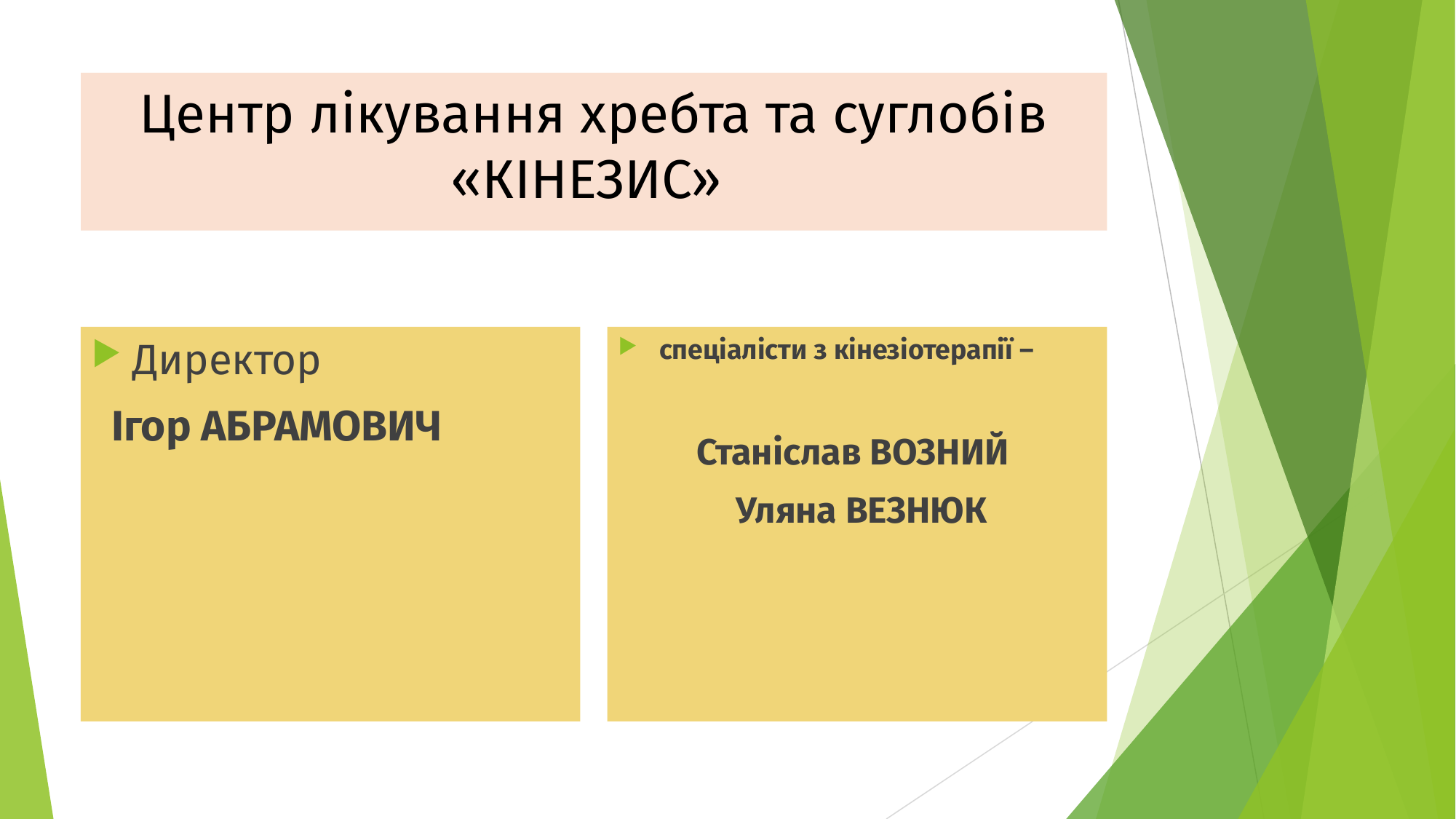

# Центр лікування хребта та суглобів «КІНЕЗИС»
Директор
  Ігор АБРАМОВИЧ
спеціалісти з кінезіотерапії –

Станіслав ВОЗНИЙ
 Уляна ВЕЗНЮК